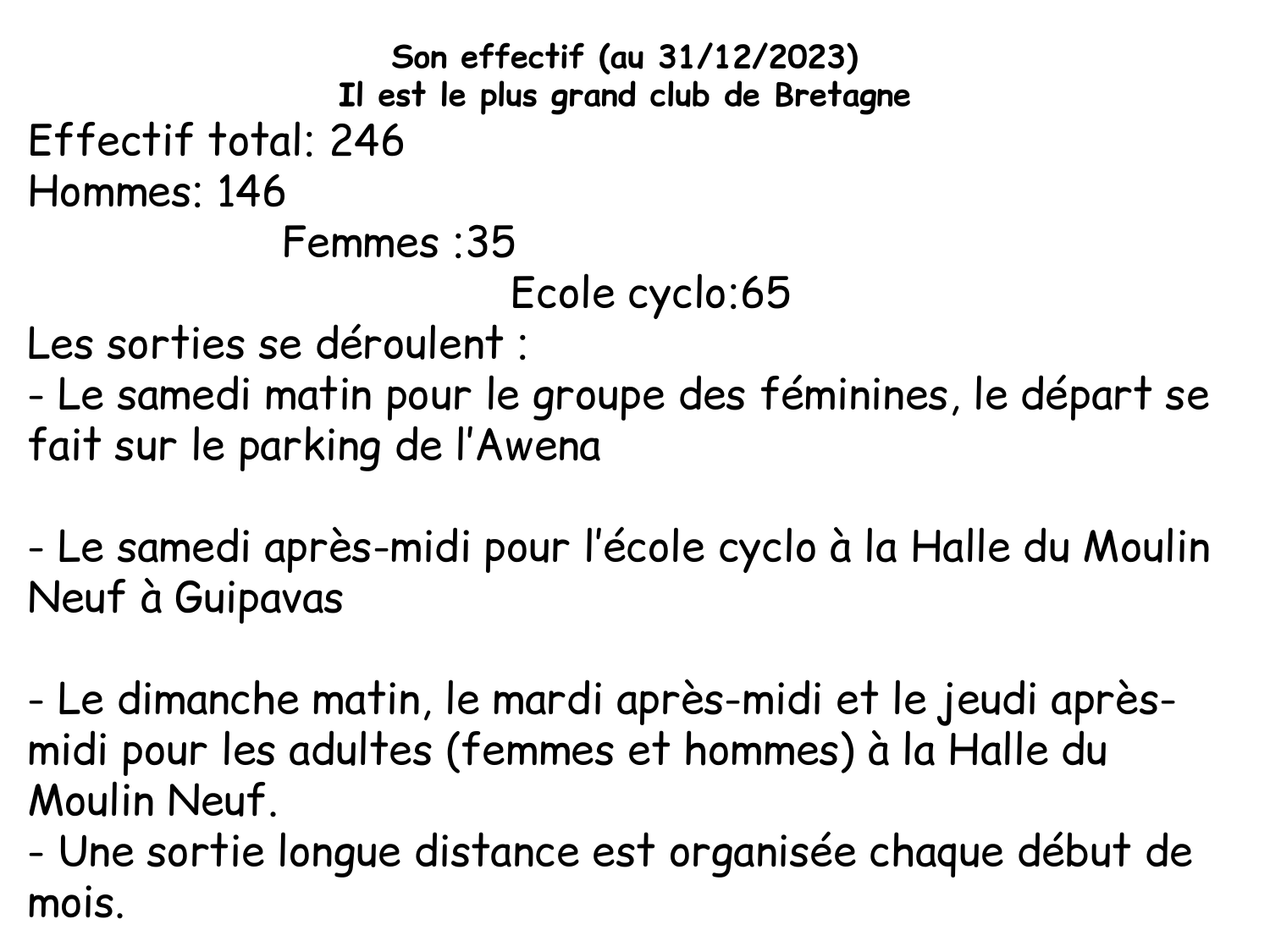

Son effectif (au 31/12/2023)
Il est le plus grand club de Bretagne
Effectif total: 246
Hommes: 146
                    Femmes :35
                                      Ecole cyclo:65
Les sorties se déroulent :
- Le samedi matin pour le groupe des féminines, le départ se fait sur le parking de l’Awena

- Le samedi après-midi pour l’école cyclo à la Halle du Moulin Neuf à Guipavas

- Le dimanche matin, le mardi après-midi et le jeudi après-midi pour les adultes (femmes et hommes) à la Halle du Moulin Neuf.
- Une sortie longue distance est organisée chaque début de mois.